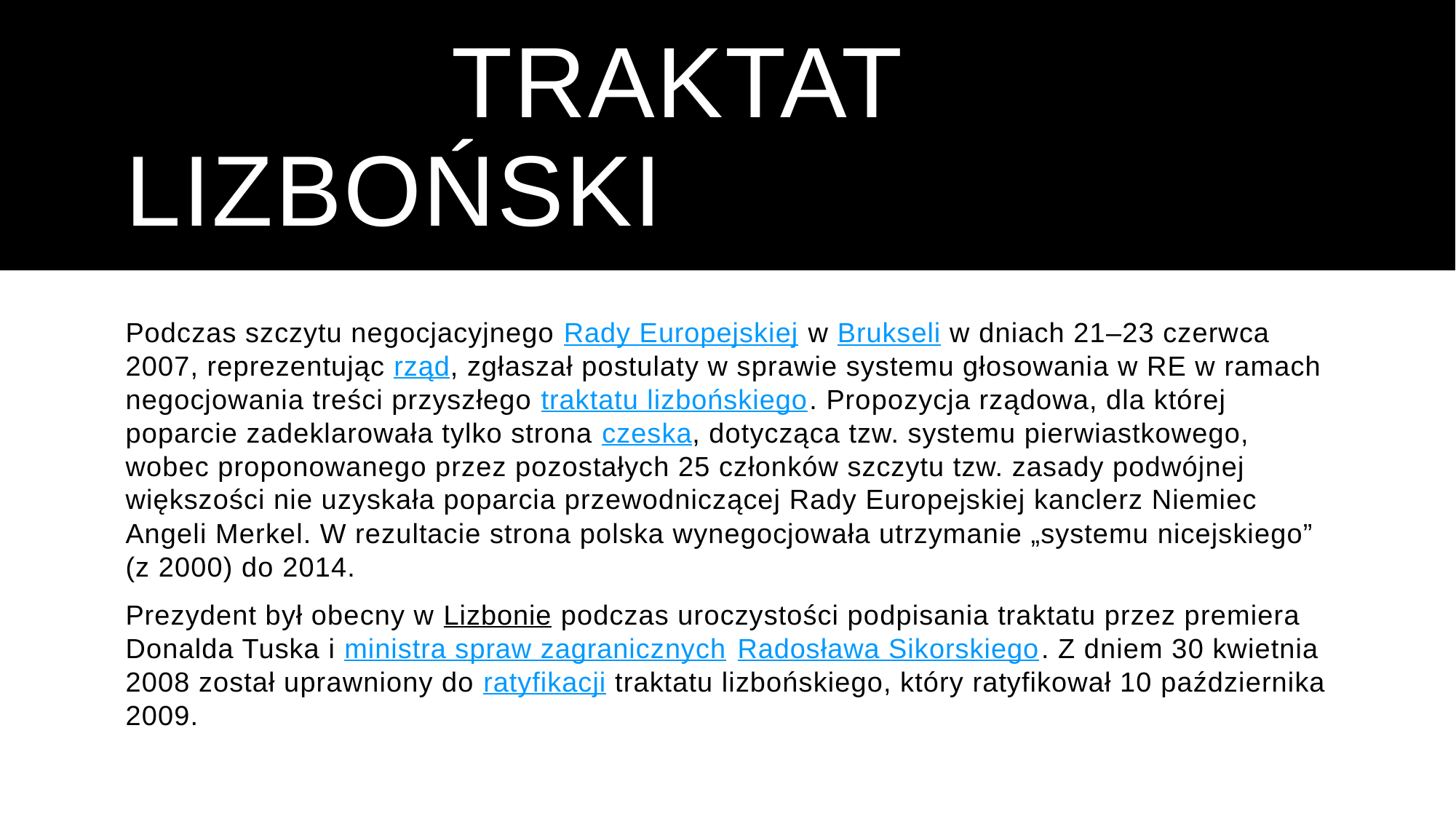

# TRAKTAT LIZBOŃSKI
Podczas szczytu negocjacyjnego Rady Europejskiej w Brukseli w dniach 21–23 czerwca 2007, reprezentując rząd, zgłaszał postulaty w sprawie systemu głosowania w RE w ramach negocjowania treści przyszłego traktatu lizbońskiego. Propozycja rządowa, dla której poparcie zadeklarowała tylko strona czeska, dotycząca tzw. systemu pierwiastkowego, wobec proponowanego przez pozostałych 25 członków szczytu tzw. zasady podwójnej większości nie uzyskała poparcia przewodniczącej Rady Europejskiej kanclerz Niemiec Angeli Merkel. W rezultacie strona polska wynegocjowała utrzymanie „systemu nicejskiego” (z 2000) do 2014.
Prezydent był obecny w Lizbonie podczas uroczystości podpisania traktatu przez premiera Donalda Tuska i ministra spraw zagranicznych Radosława Sikorskiego. Z dniem 30 kwietnia 2008 został uprawniony do ratyfikacji traktatu lizbońskiego, który ratyfikował 10 października 2009.